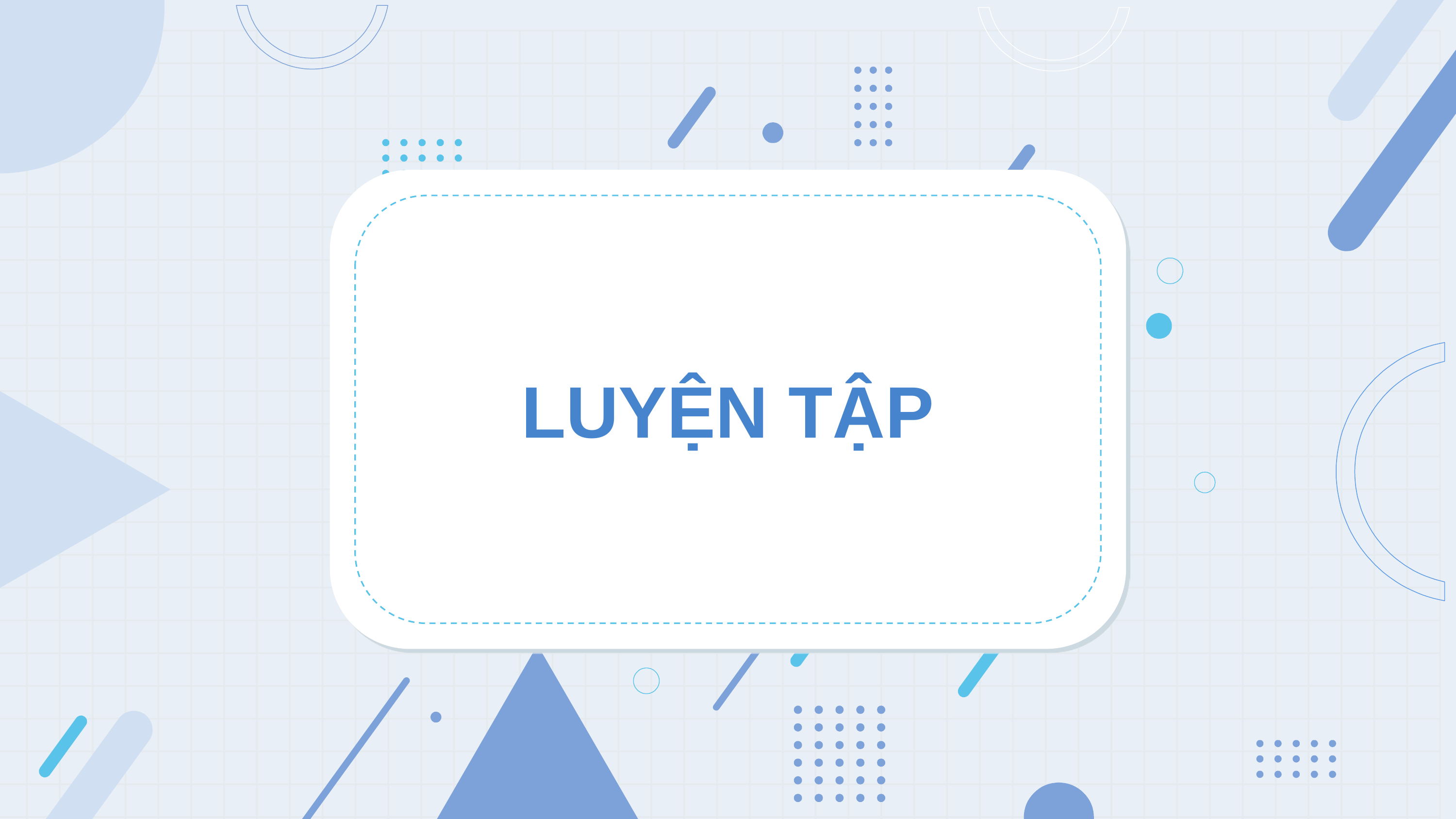

LUYỆN TẬP
LUYỆN TẬP
(câu hỏi trắc nghiệm)